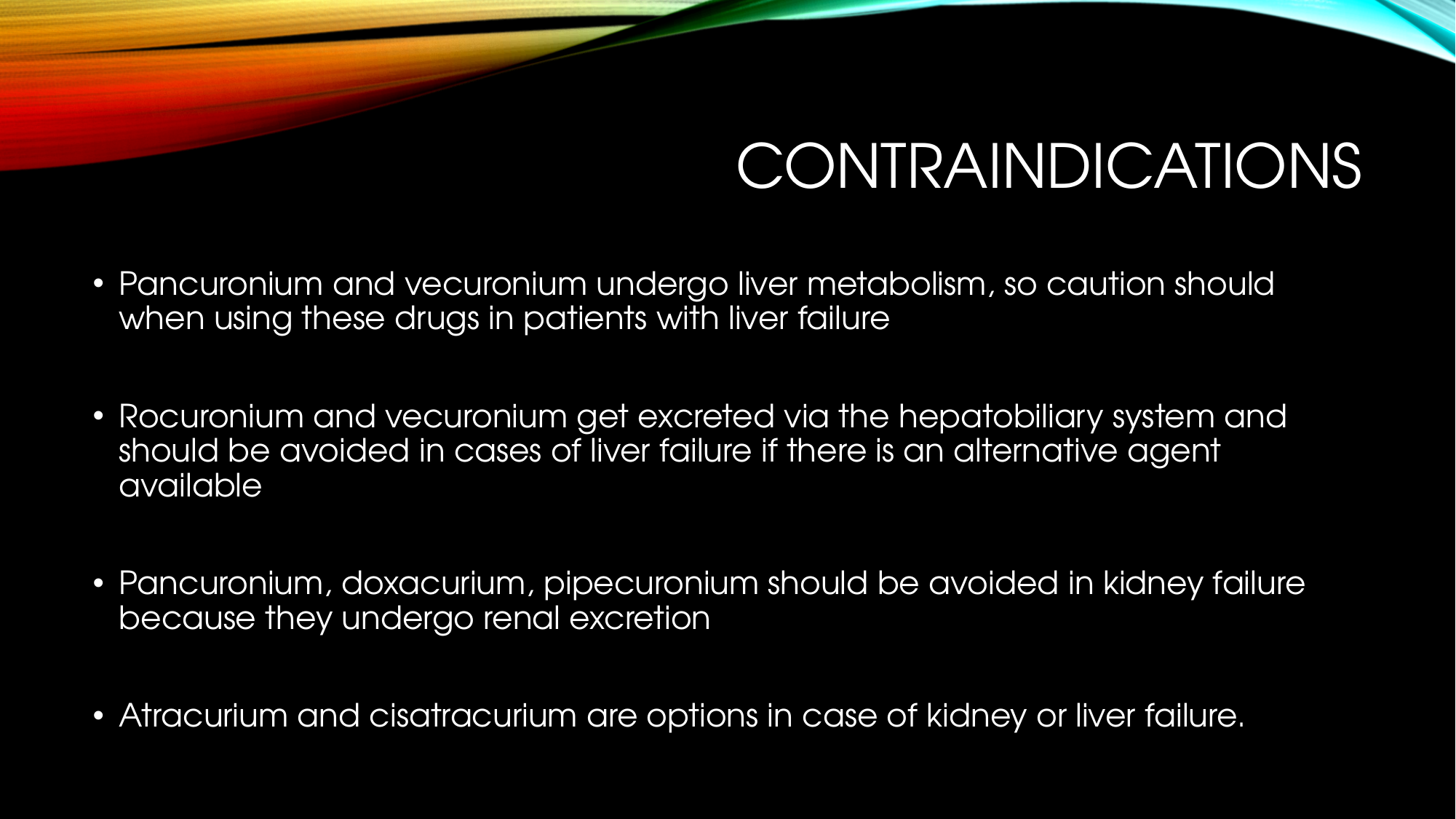

# contraindications
Pancuronium and vecuronium undergo liver metabolism, so caution should when using these drugs in patients with liver failure

Rocuronium and vecuronium get excreted via the hepatobiliary system and should be avoided in cases of liver failure if there is an alternative agent available

Pancuronium, doxacurium, pipecuronium should be avoided in kidney failure because they undergo renal excretion

Atracurium and cisatracurium are options in case of kidney or liver failure.